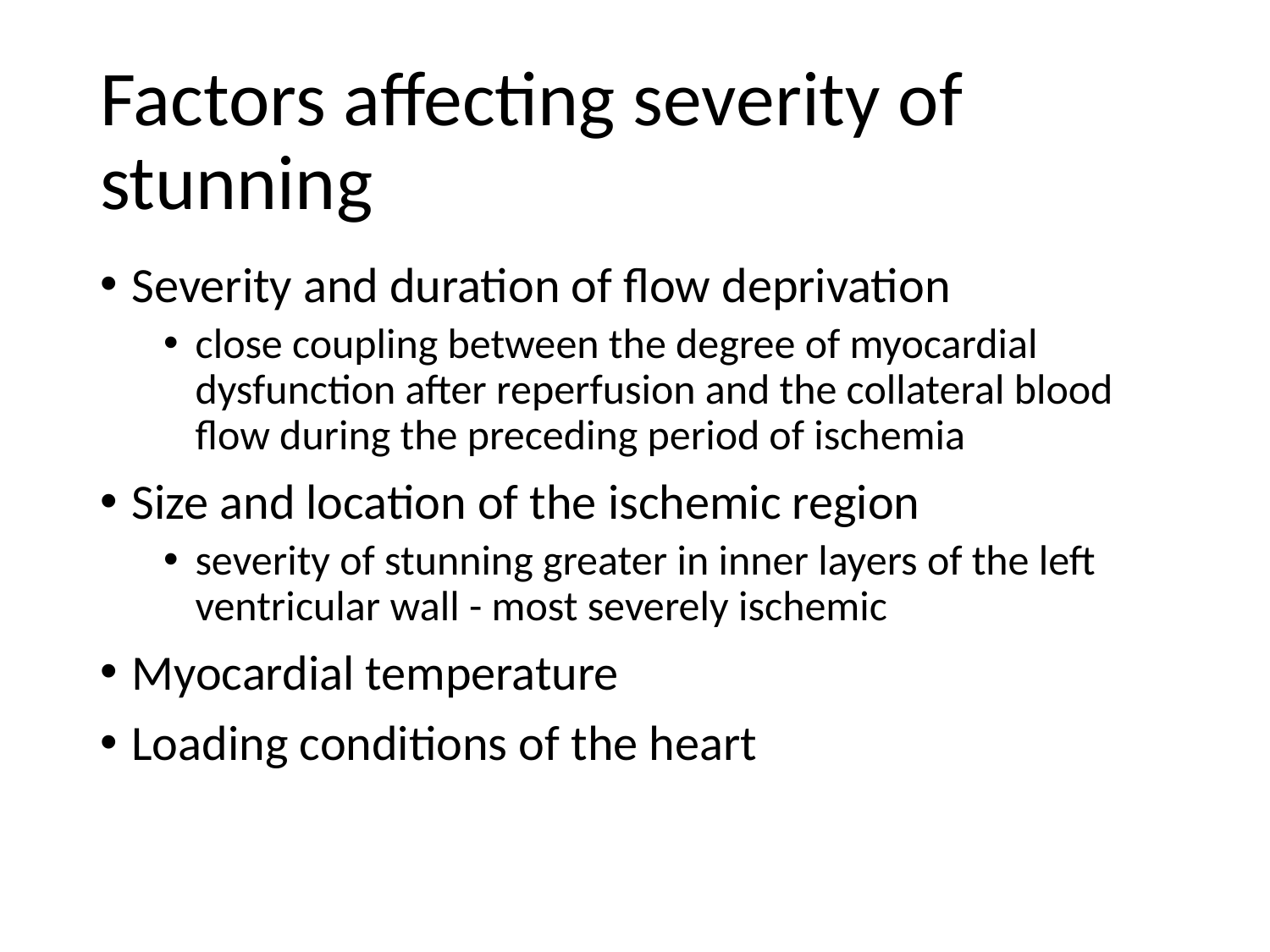

# Factors affecting severity of stunning
Severity and duration of flow deprivation
close coupling between the degree of myocardial dysfunction after reperfusion and the collateral blood flow during the preceding period of ischemia
Size and location of the ischemic region
severity of stunning greater in inner layers of the left ventricular wall - most severely ischemic
Myocardial temperature
Loading conditions of the heart